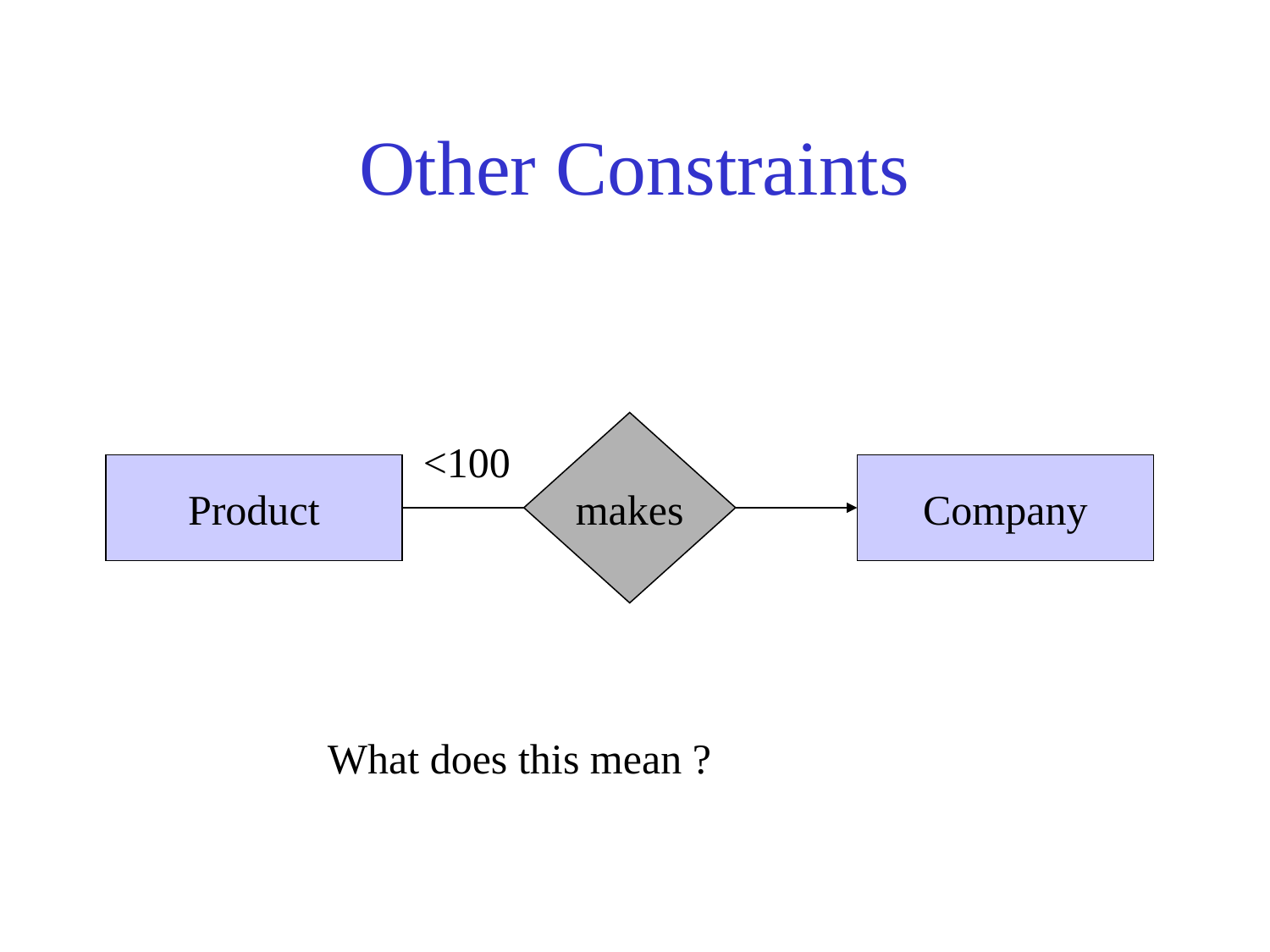

# Other Constraints
makes
<100
Product
Company
What does this mean ?